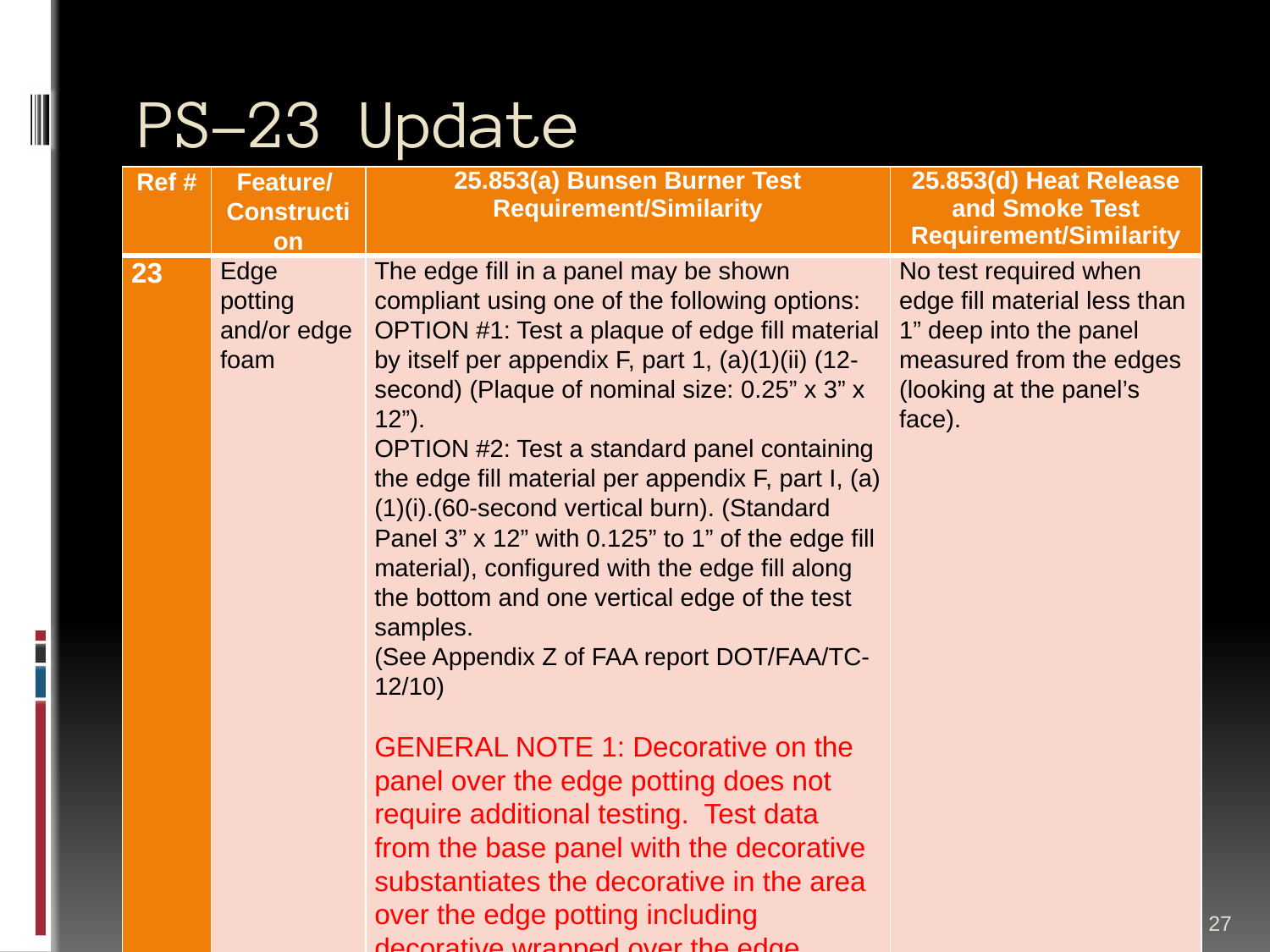

# PS-23 Update
| Ref # | Feature/ Construction | 25.853(a) Bunsen Burner Test Requirement/Similarity | 25.853(d) Heat Release and Smoke Test Requirement/Similarity |
| --- | --- | --- | --- |
| 23 | Edge potting and/or edge foam | The edge fill in a panel may be shown compliant using one of the following options: OPTION #1: Test a plaque of edge fill material by itself per appendix F, part 1, (a)(1)(ii) (12-second) (Plaque of nominal size: 0.25” x 3” x 12”). OPTION #2: Test a standard panel containing the edge fill material per appendix F, part I, (a)(1)(i).(60-second vertical burn). (Standard Panel 3” x 12” with 0.125” to 1” of the edge fill material), configured with the edge fill along the bottom and one vertical edge of the test samples. (See Appendix Z of FAA report DOT/FAA/TC-12/10)   GENERAL NOTE 1: Decorative on the panel over the edge potting does not require additional testing.  Test data from the base panel with the decorative substantiates the decorative in the area over the edge potting including decorative wrapped over the edge. | No test required when edge fill material less than 1” deep into the panel measured from the edges (looking at the panel’s face). |
FAA Triennial – Atlantic City, NJ, October 2016
27